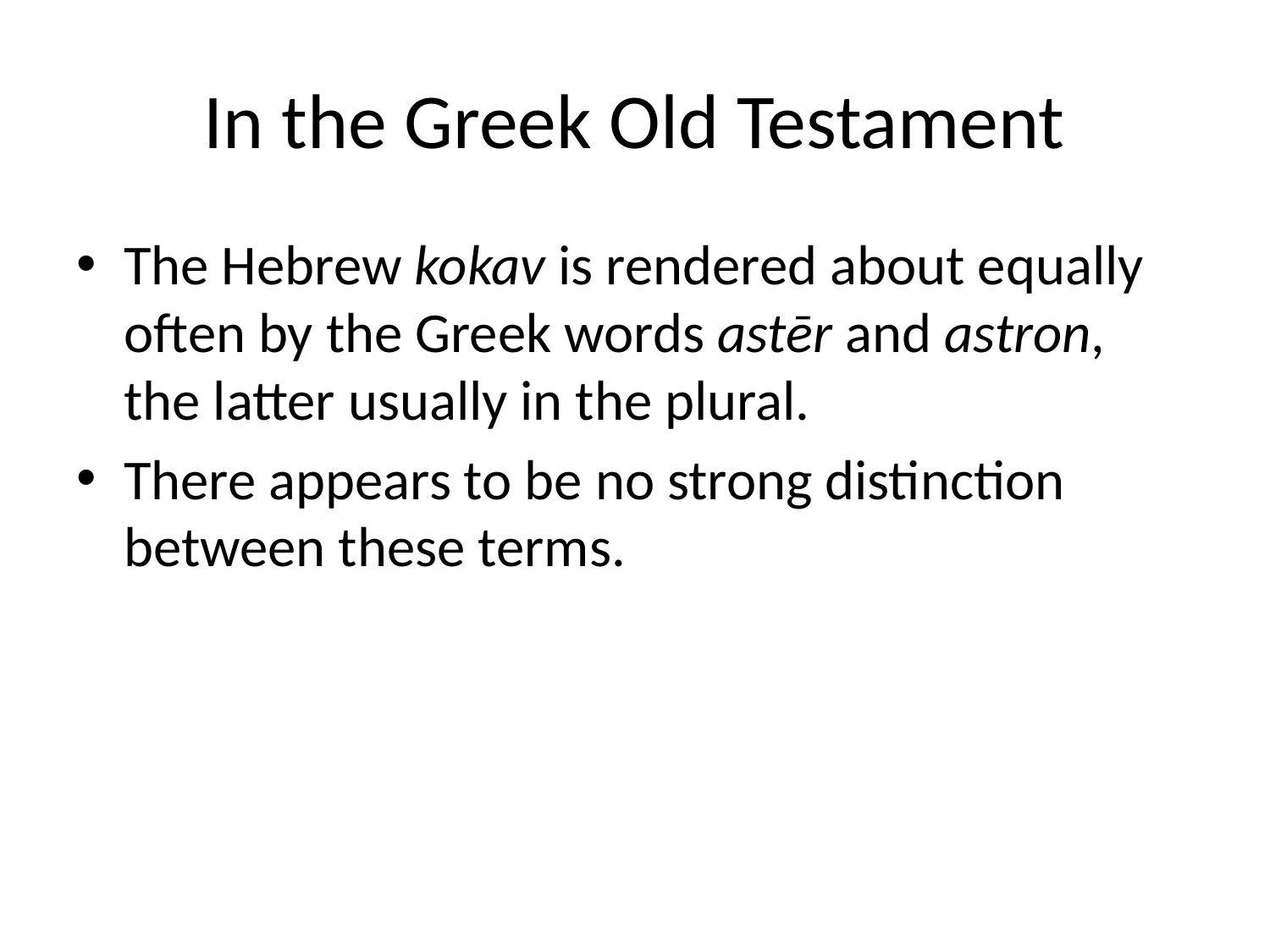

# In the Greek Old Testament
The Hebrew kokav is rendered about equally often by the Greek words astēr and astron, the latter usually in the plural.
There appears to be no strong distinction between these terms.